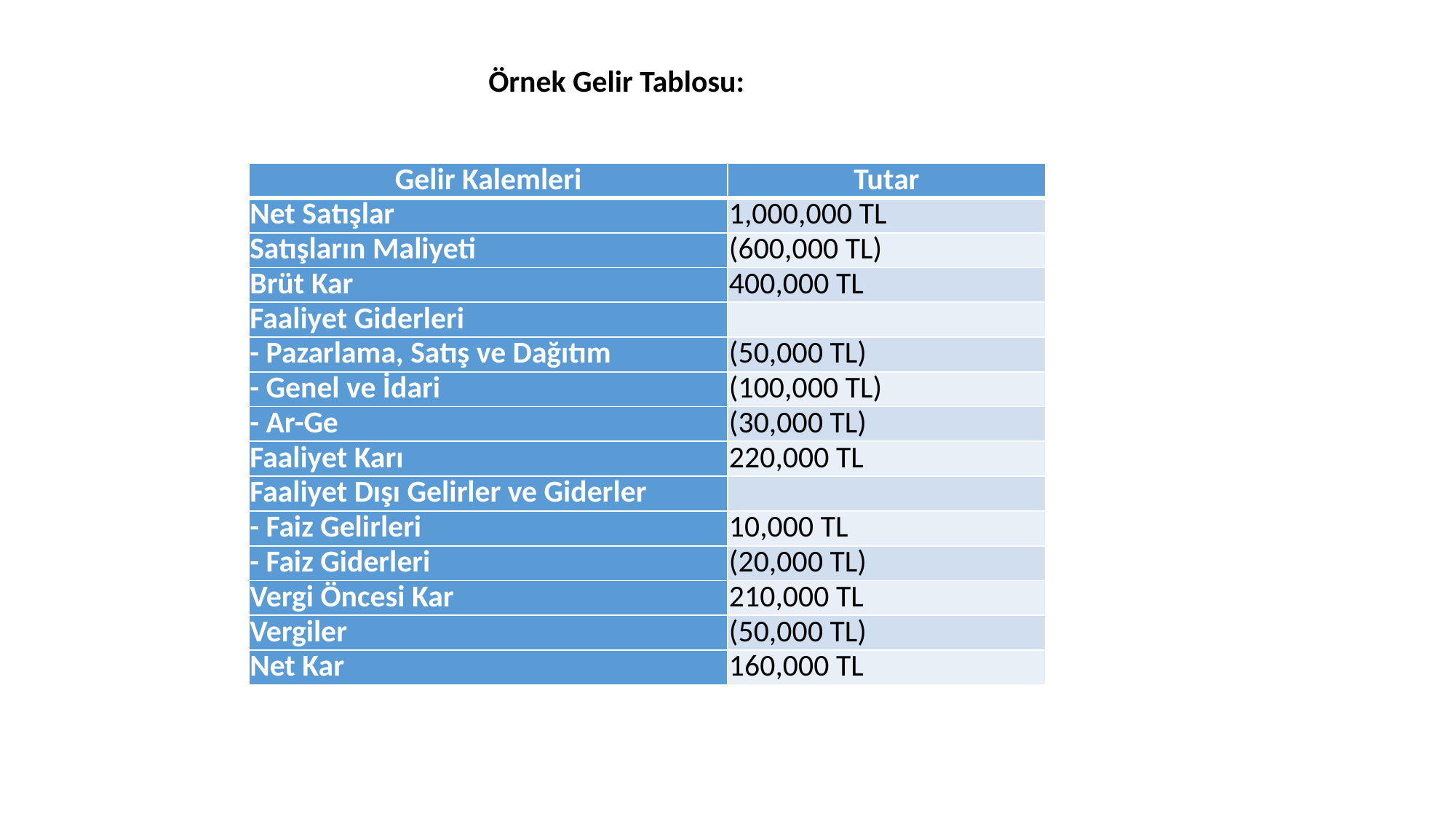

Örnek Gelir Tablosu:
| Gelir Kalemleri | Tutar |
| --- | --- |
| Net Satışlar | 1,000,000 TL |
| Satışların Maliyeti | (600,000 TL) |
| Brüt Kar | 400,000 TL |
| Faaliyet Giderleri |  |
| - Pazarlama, Satış ve Dağıtım | (50,000 TL) |
| - Genel ve İdari | (100,000 TL) |
| - Ar-Ge | (30,000 TL) |
| Faaliyet Karı | 220,000 TL |
| Faaliyet Dışı Gelirler ve Giderler |  |
| - Faiz Gelirleri | 10,000 TL |
| - Faiz Giderleri | (20,000 TL) |
| Vergi Öncesi Kar | 210,000 TL |
| Vergiler | (50,000 TL) |
| Net Kar | 160,000 TL |